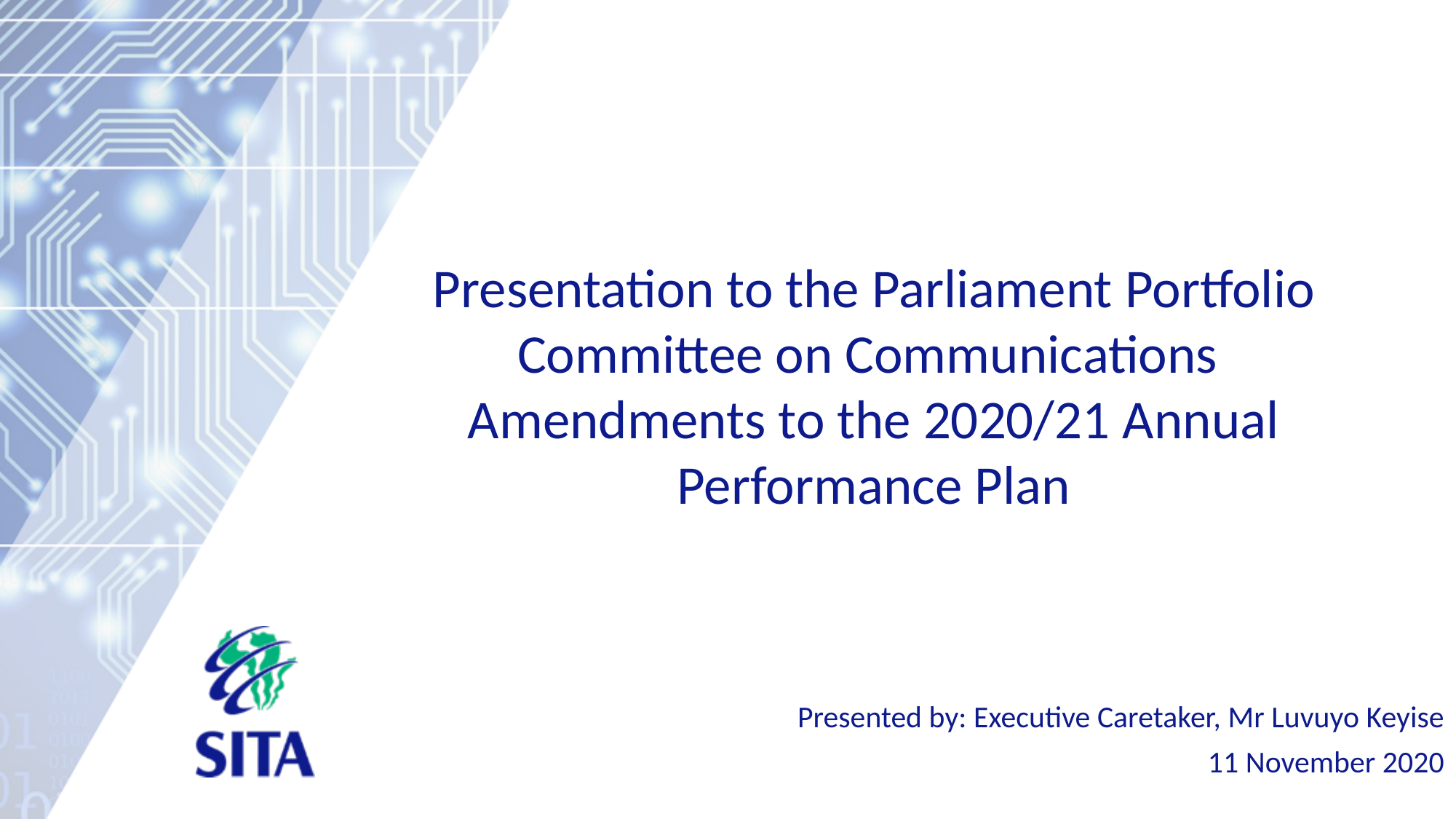

Presentation to the Parliament Portfolio Committee on Communications
Amendments to the 2020/21 Annual Performance Plan

Presented by: Executive Caretaker, Mr Luvuyo Keyise
11 November 2020